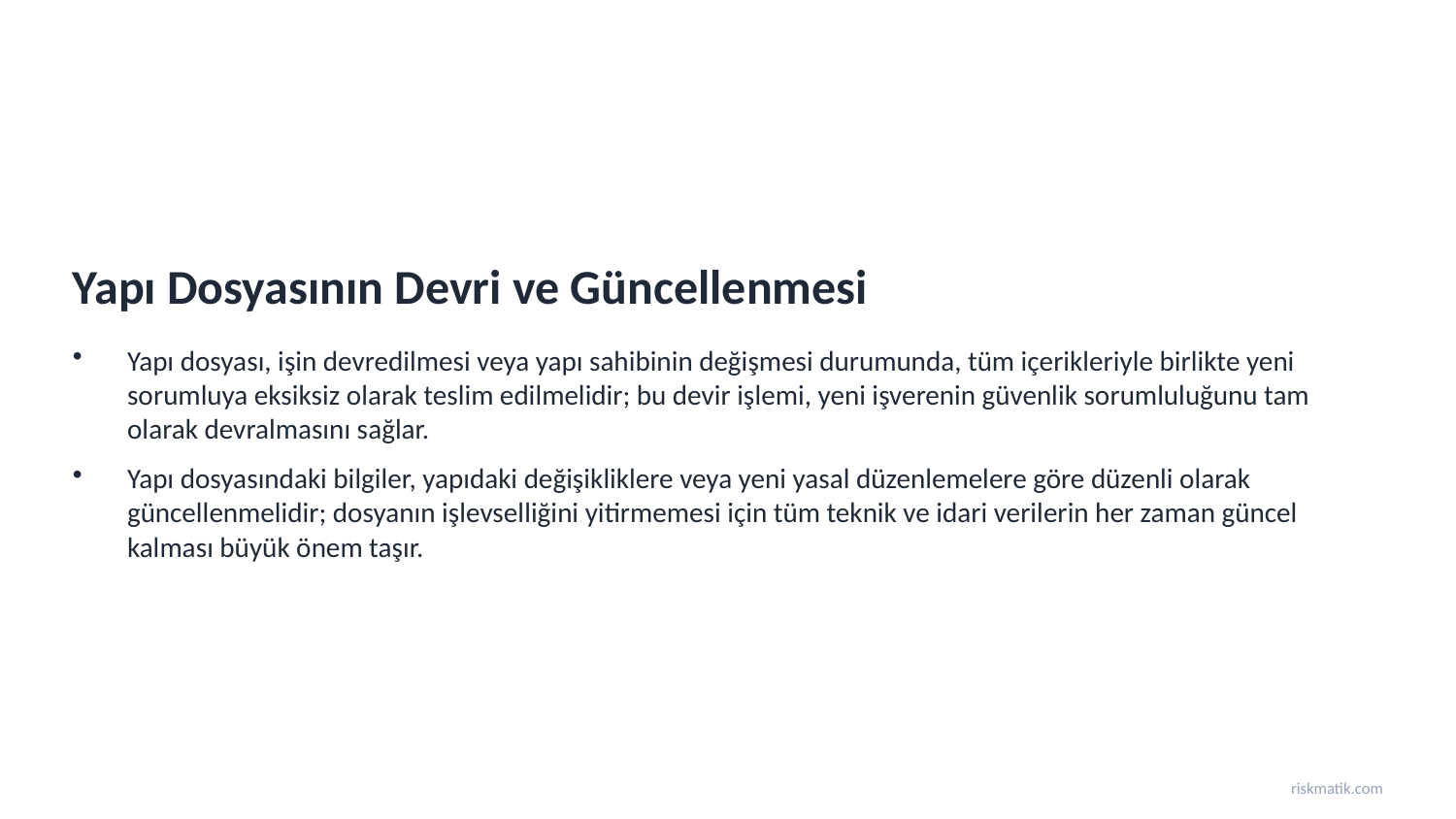

Yapı Dosyasının Devri ve Güncellenmesi
Yapı dosyası, işin devredilmesi veya yapı sahibinin değişmesi durumunda, tüm içerikleriyle birlikte yeni sorumluya eksiksiz olarak teslim edilmelidir; bu devir işlemi, yeni işverenin güvenlik sorumluluğunu tam olarak devralmasını sağlar.
Yapı dosyasındaki bilgiler, yapıdaki değişikliklere veya yeni yasal düzenlemelere göre düzenli olarak güncellenmelidir; dosyanın işlevselliğini yitirmemesi için tüm teknik ve idari verilerin her zaman güncel kalması büyük önem taşır.
riskmatik.com